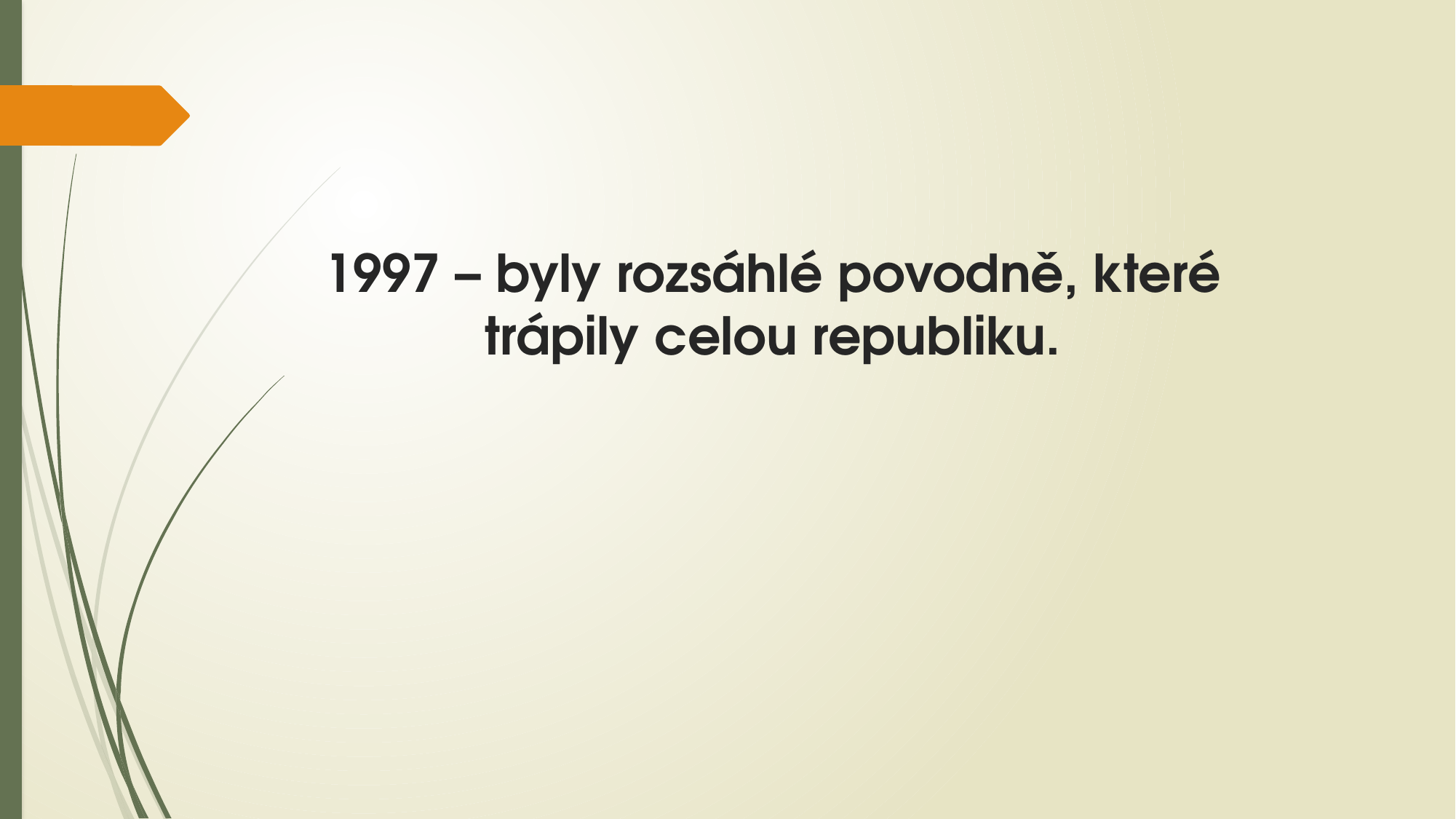

# 1997 – byly rozsáhlé povodně, které trápily celou republiku.